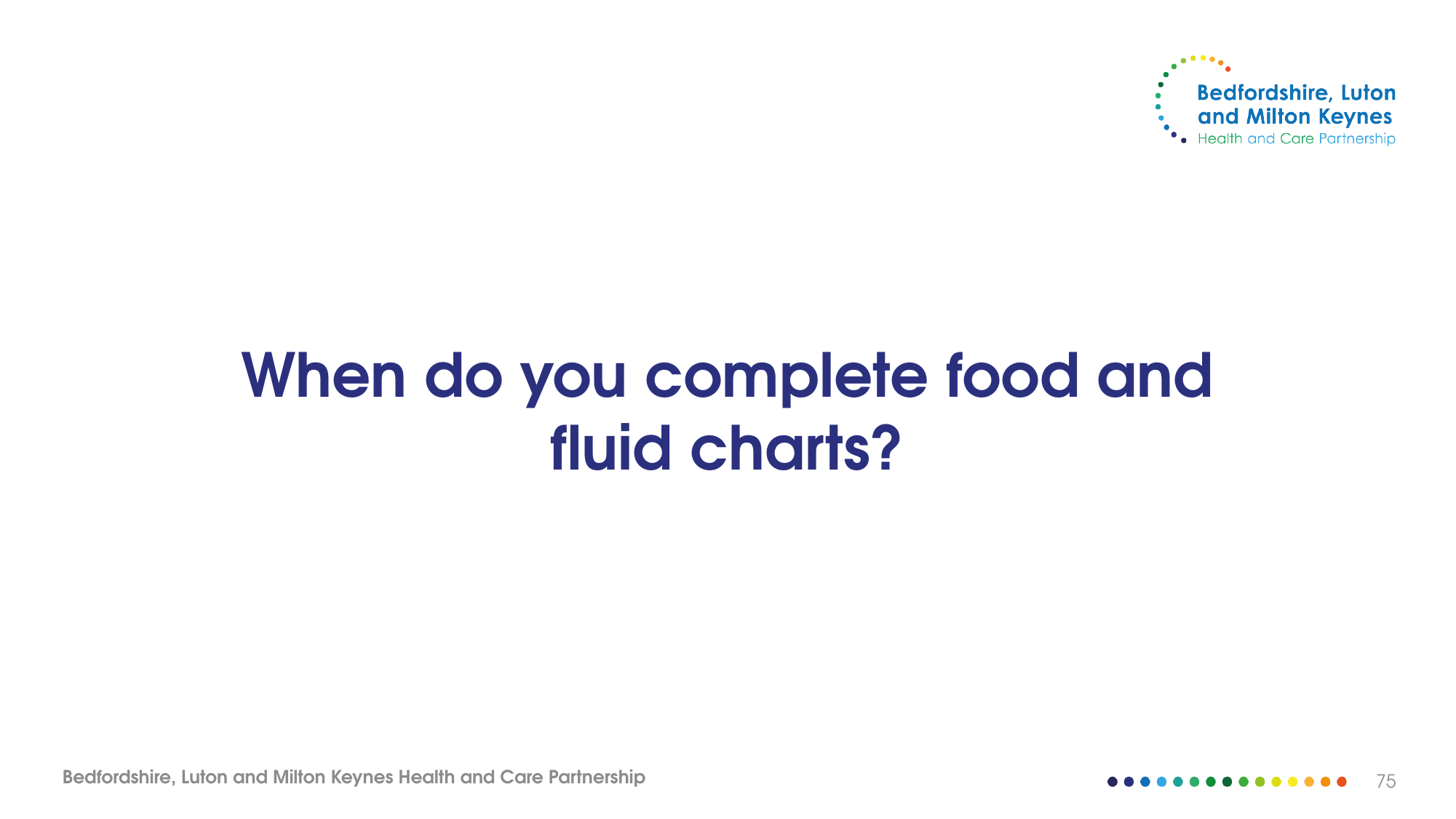

# When do you complete food and fluid charts?
Bedfordshire, Luton and Milton Keynes Health and Care Partnership
75